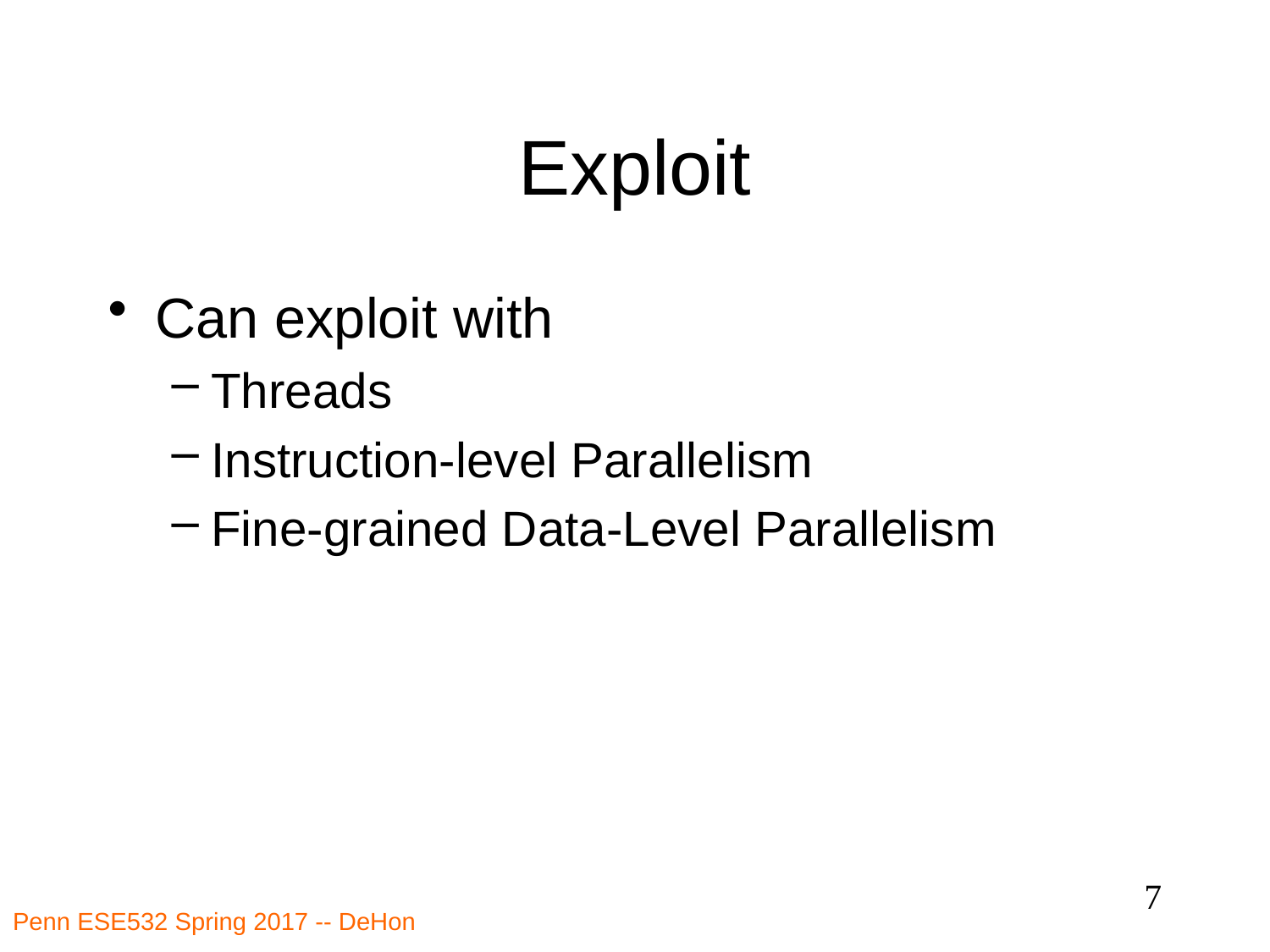

# Exploit
Can exploit with
Threads
Instruction-level Parallelism
Fine-grained Data-Level Parallelism
7
Penn ESE532 Spring 2017 -- DeHon